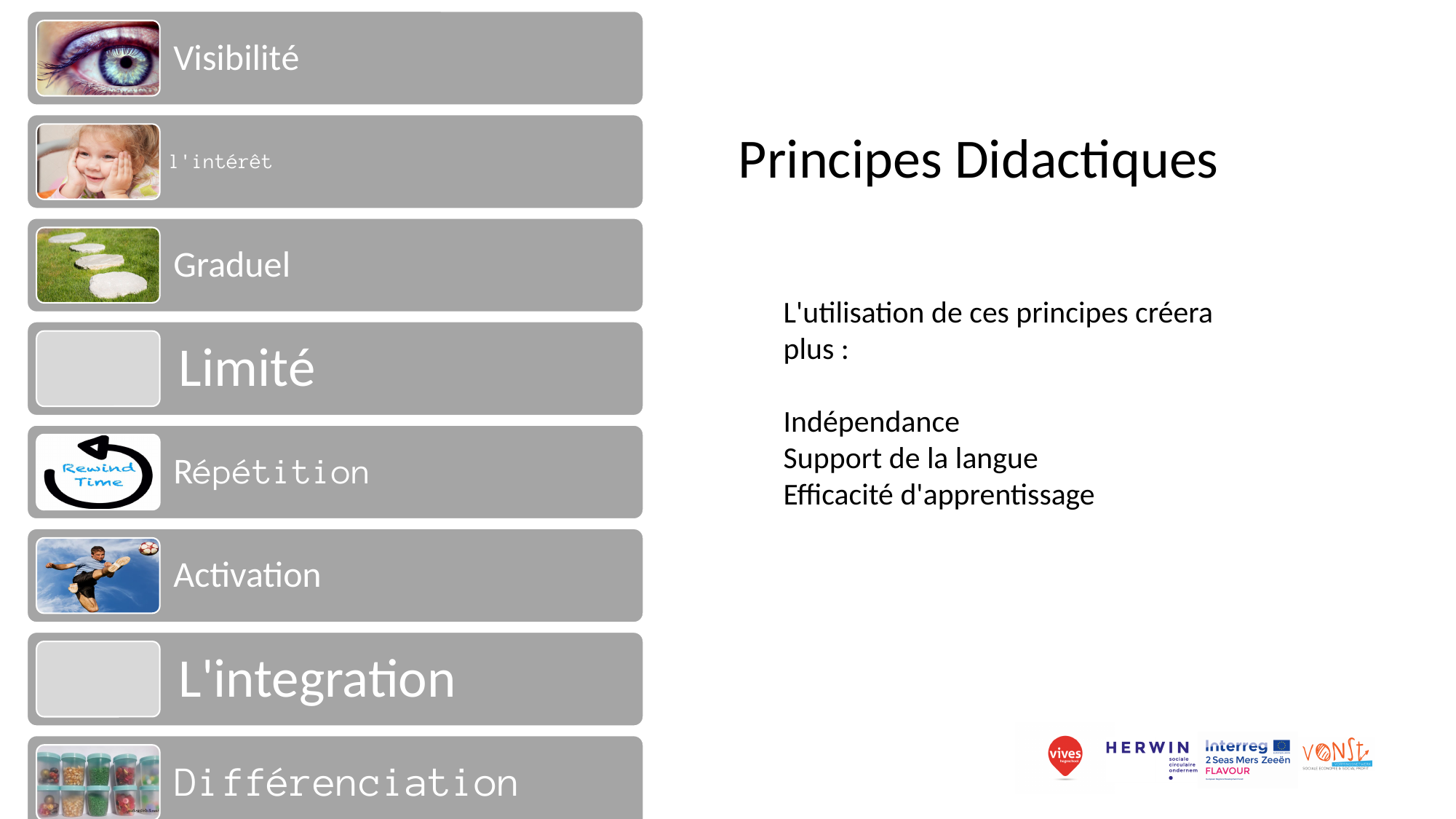

Visibilité
l'intérêt
Graduel
Limité
Répétition
Activation
L'integration
Différenciation
# Principes Didactiques

L'utilisation de ces principes créera plus :​

Indépendance
Support de la langue
Efficacité d'apprentissage